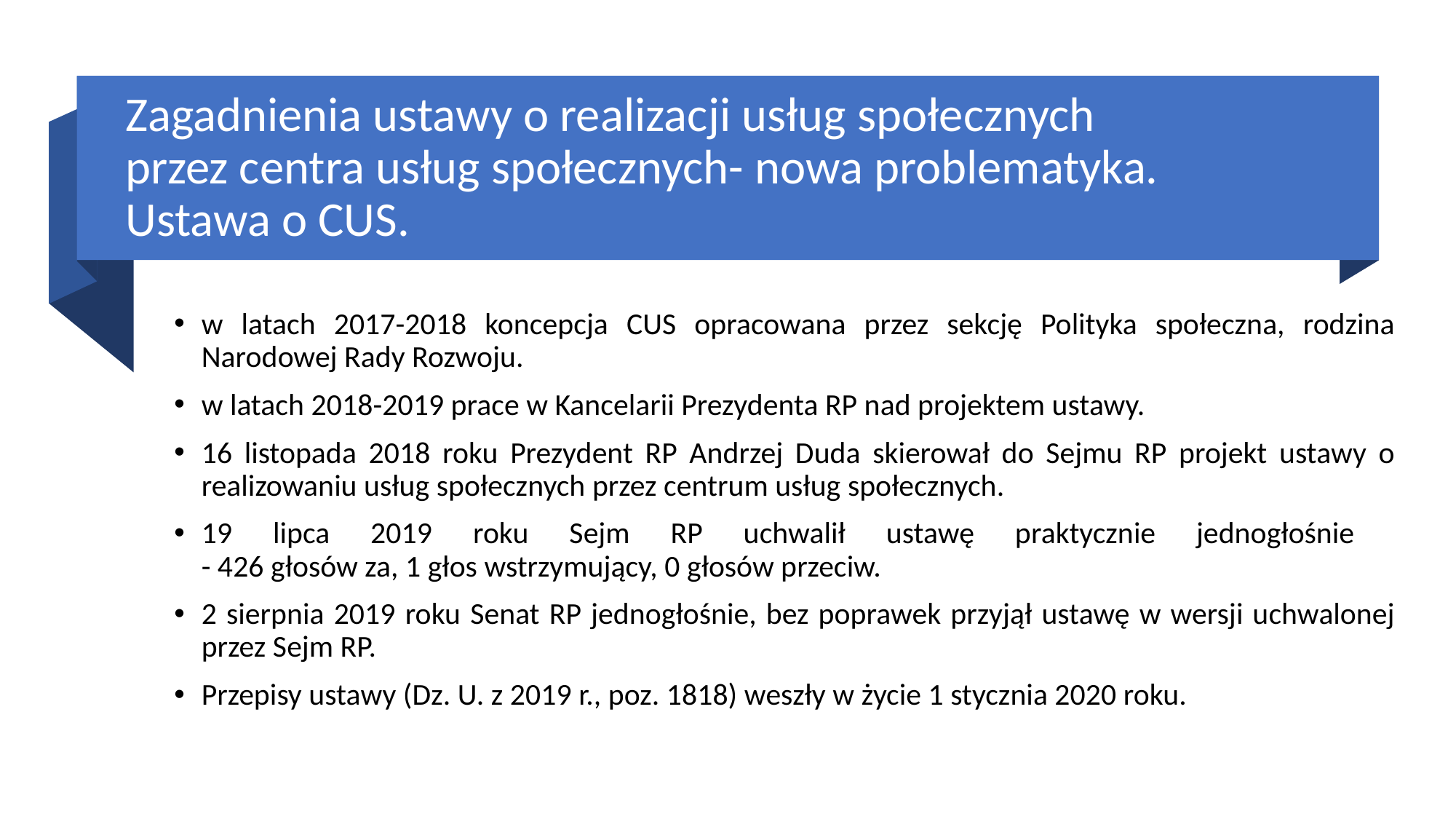

# Zagadnienia ustawy o realizacji usług społecznych przez centra usług społecznych- nowa problematyka. Ustawa o CUS.

w latach 2017-2018 koncepcja CUS opracowana przez sekcję Polityka społeczna, rodzina Narodowej Rady Rozwoju.
w latach 2018-2019 prace w Kancelarii Prezydenta RP nad projektem ustawy.
16 listopada 2018 roku Prezydent RP Andrzej Duda skierował do Sejmu RP projekt ustawy o realizowaniu usług społecznych przez centrum usług społecznych.
19 lipca 2019 roku Sejm RP uchwalił ustawę praktycznie jednogłośnie
- 426 głosów za, 1 głos wstrzymujący, 0 głosów przeciw.
2 sierpnia 2019 roku Senat RP jednogłośnie, bez poprawek przyjął ustawę w wersji uchwalonej przez Sejm RP.
Przepisy ustawy (Dz. U. z 2019 r., poz. 1818) weszły w życie 1 stycznia 2020 roku.